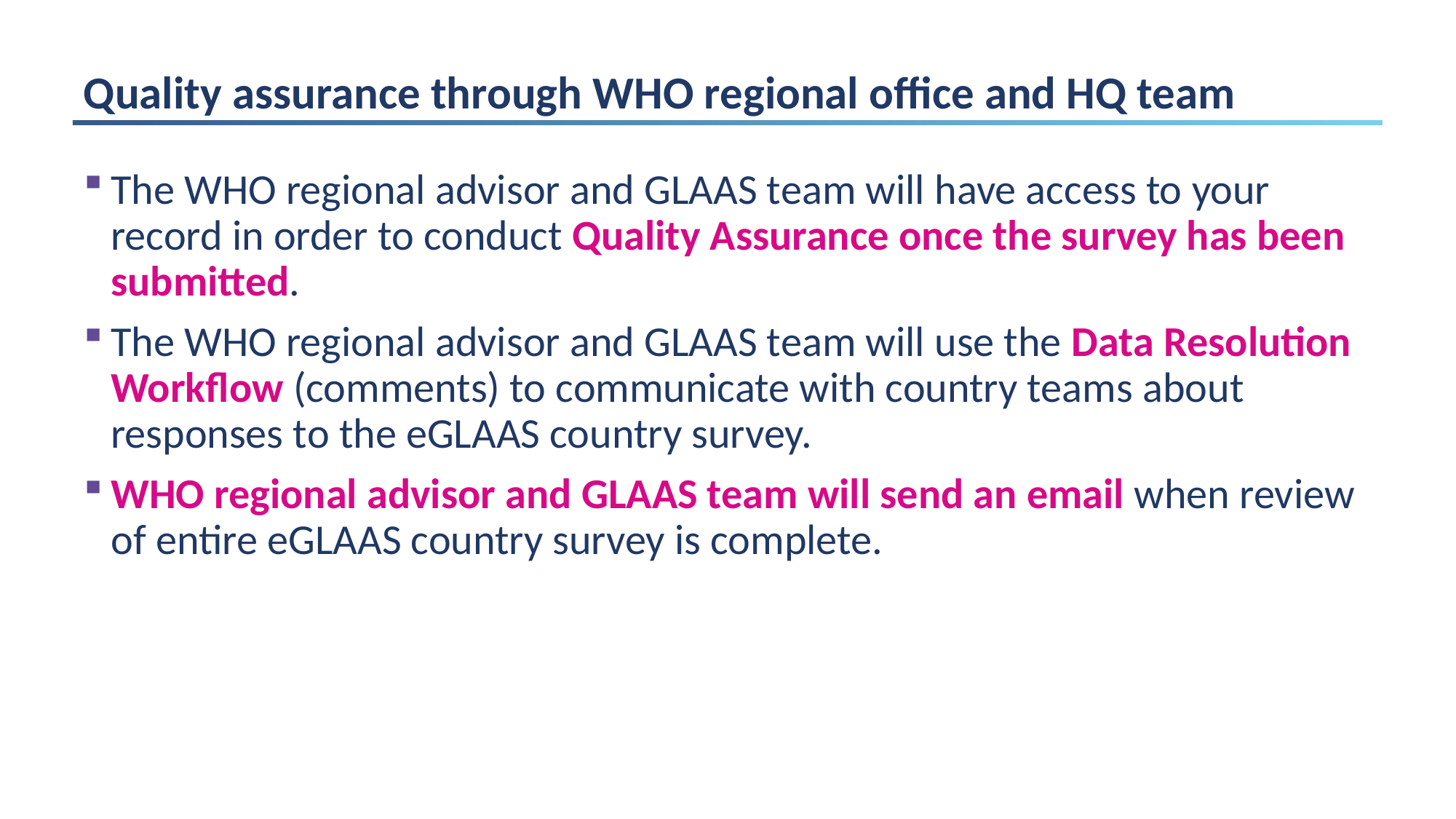

# Quality assurance through WHO regional office and HQ team
The WHO regional advisor and GLAAS team will have access to your record in order to conduct Quality Assurance once the survey has been submitted.
The WHO regional advisor and GLAAS team will use the Data Resolution Workflow (comments) to communicate with country teams about responses to the eGLAAS country survey.
WHO regional advisor and GLAAS team will send an email when review of entire eGLAAS country survey is complete.